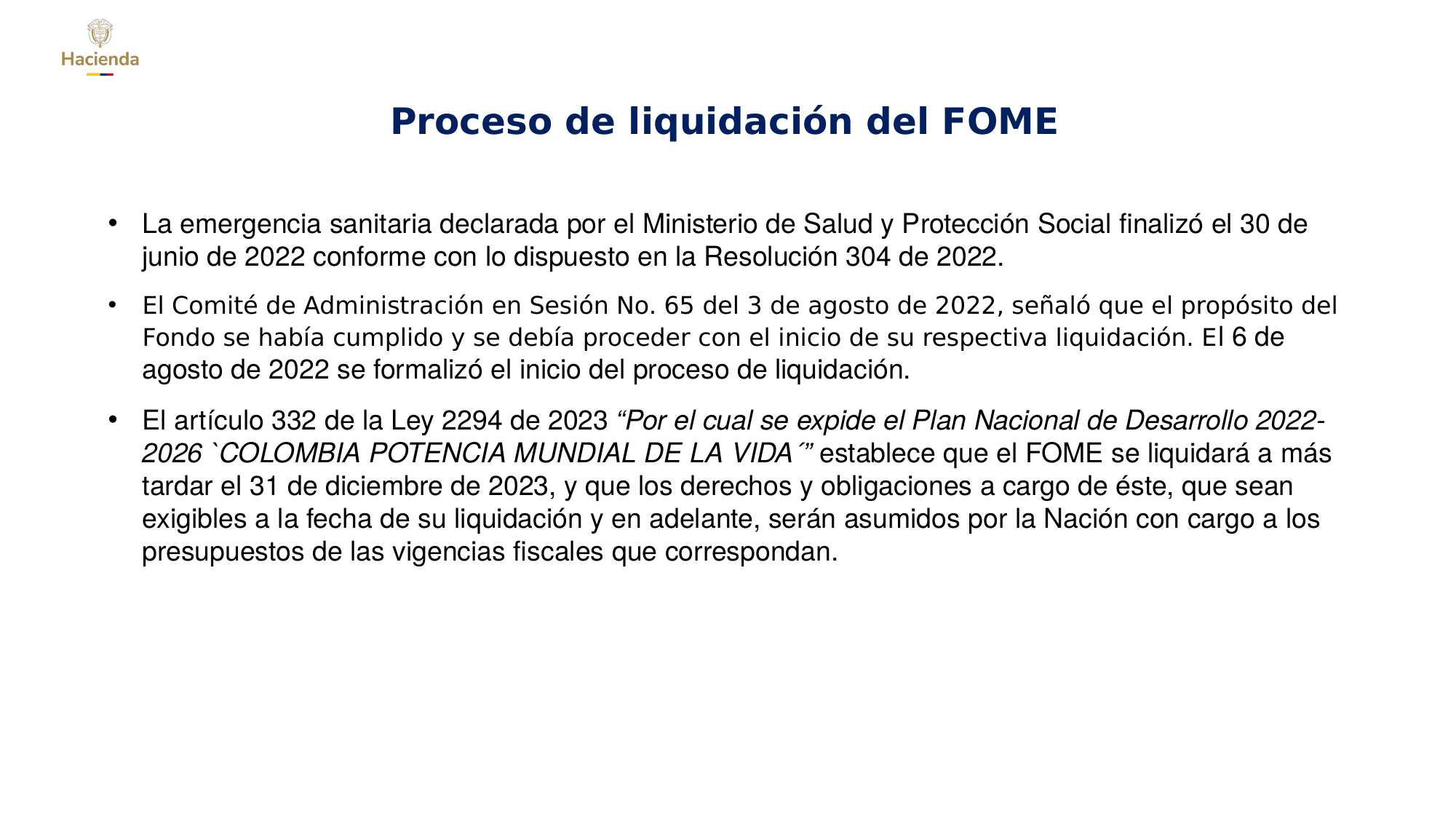

Proceso de liquidación del FOME

La emergencia sanitaria declarada por el Ministerio de Salud y Protección Social finalizó el 30 de junio de 2022 conforme con lo dispuesto en la Resolución 304 de 2022.
El Comité de Administración en Sesión No. 65 del 3 de agosto de 2022, señaló que el propósito del Fondo se había cumplido y se debía proceder con el inicio de su respectiva liquidación. El 6 de agosto de 2022 se formalizó el inicio del proceso de liquidación.
El artículo 332 de la Ley 2294 de 2023 “Por el cual se expide el Plan Nacional de Desarrollo 2022-2026 `COLOMBIA POTENCIA MUNDIAL DE LA VIDA´” establece que el FOME se liquidará a más tardar el 31 de diciembre de 2023, y que los derechos y obligaciones a cargo de éste, que sean exigibles a la fecha de su liquidación y en adelante, serán asumidos por la Nación con cargo a los presupuestos de las vigencias fiscales que correspondan.